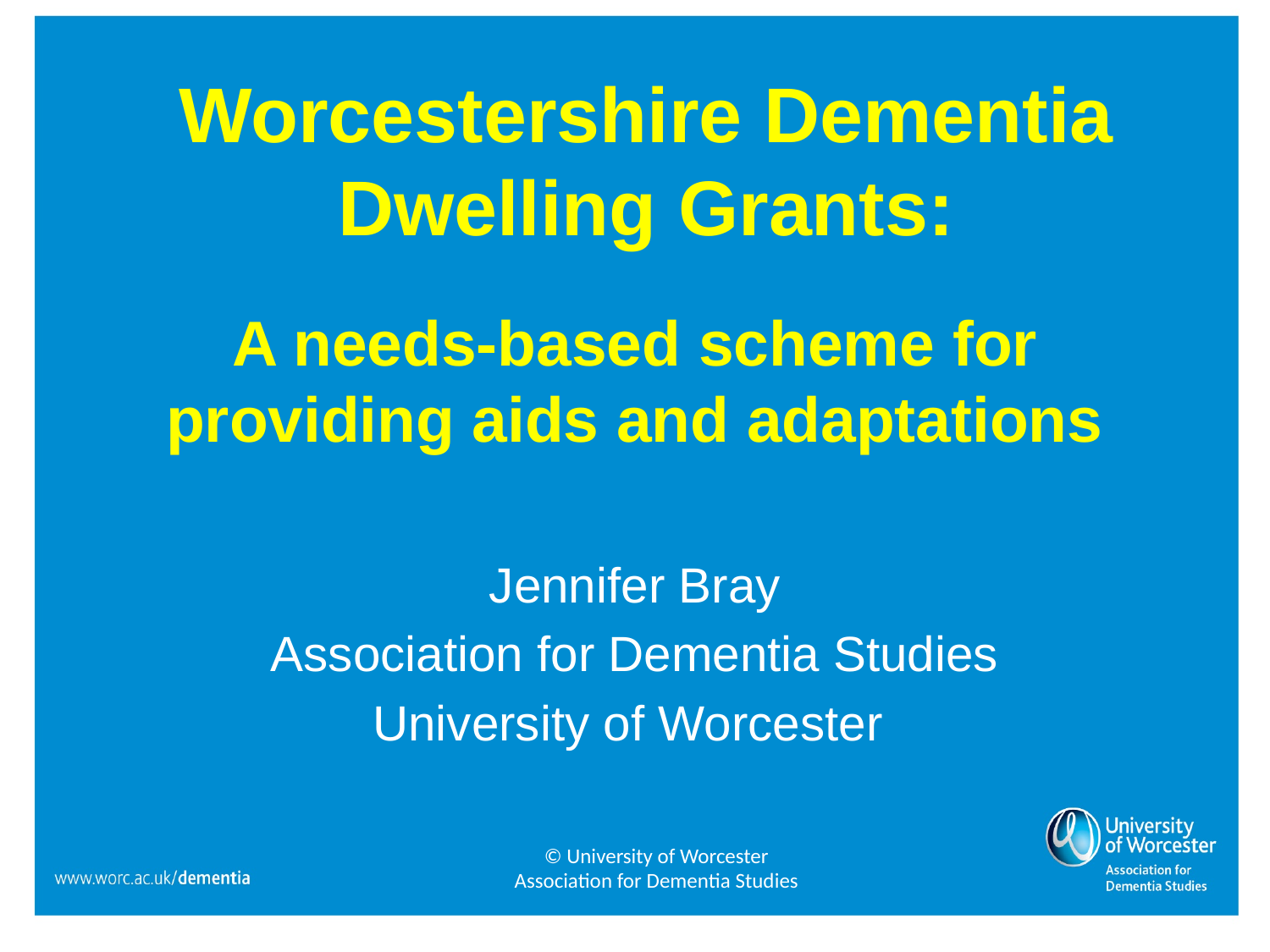

# Worcestershire Dementia Dwelling Grants:
A needs-based scheme for providing aids and adaptations

Jennifer Bray
Association for Dementia Studies
University of Worcester